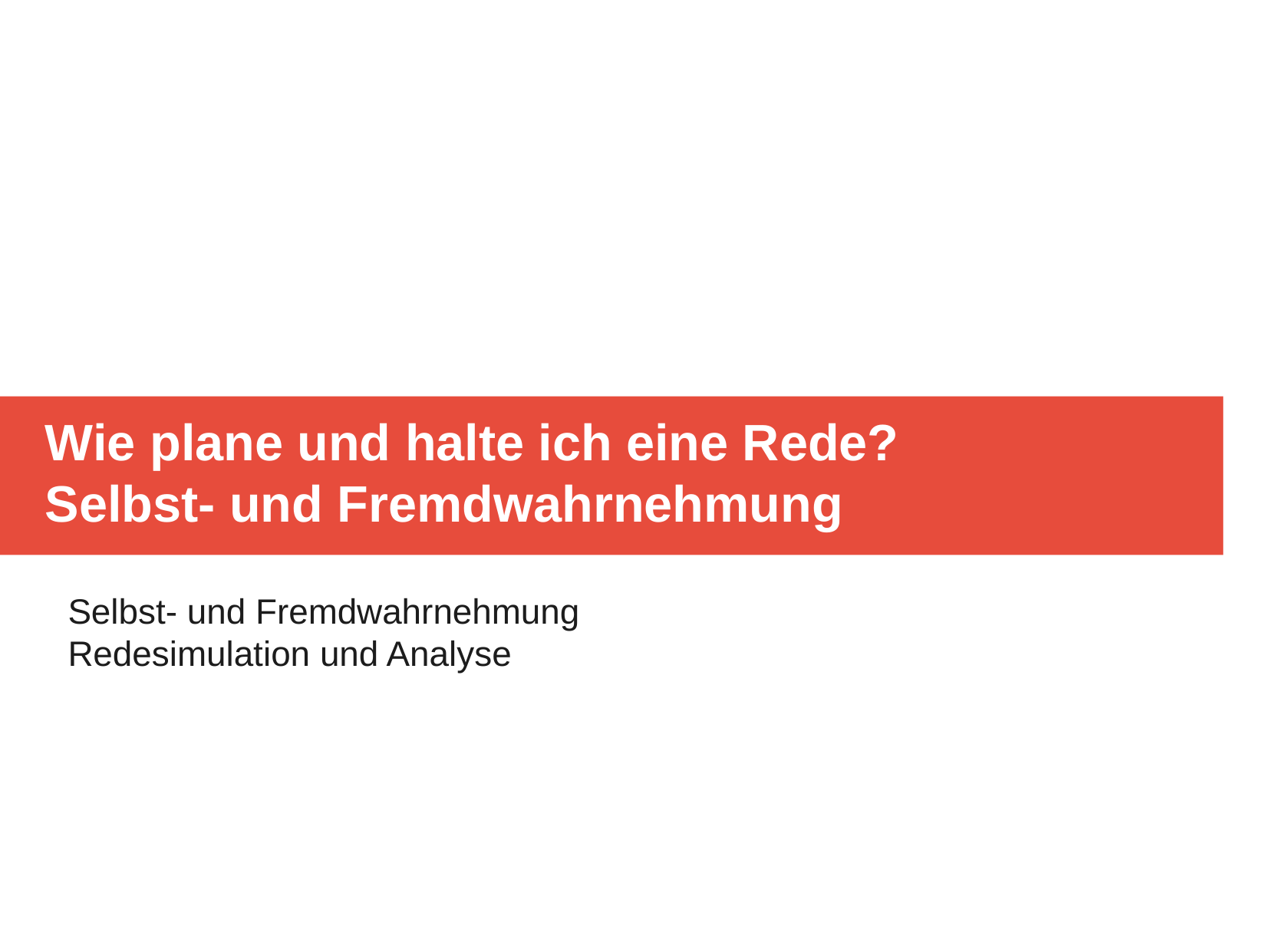

Wie plane und halte ich eine Rede?
Selbst- und Fremdwahrnehmung
Selbst- und Fremdwahrnehmung
Redesimulation und Analyse